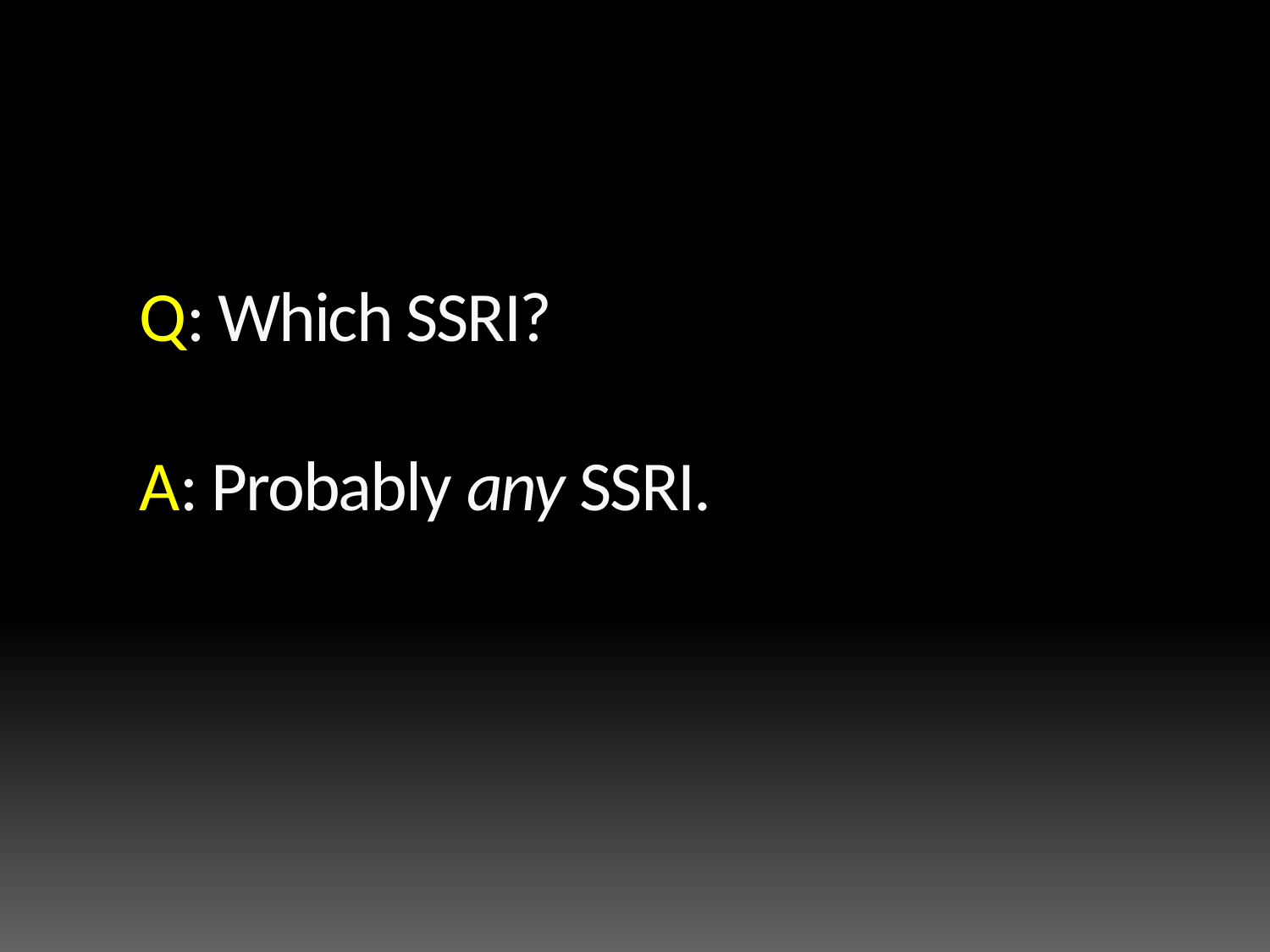

# Q: Which SSRI? A: Probably any SSRI.